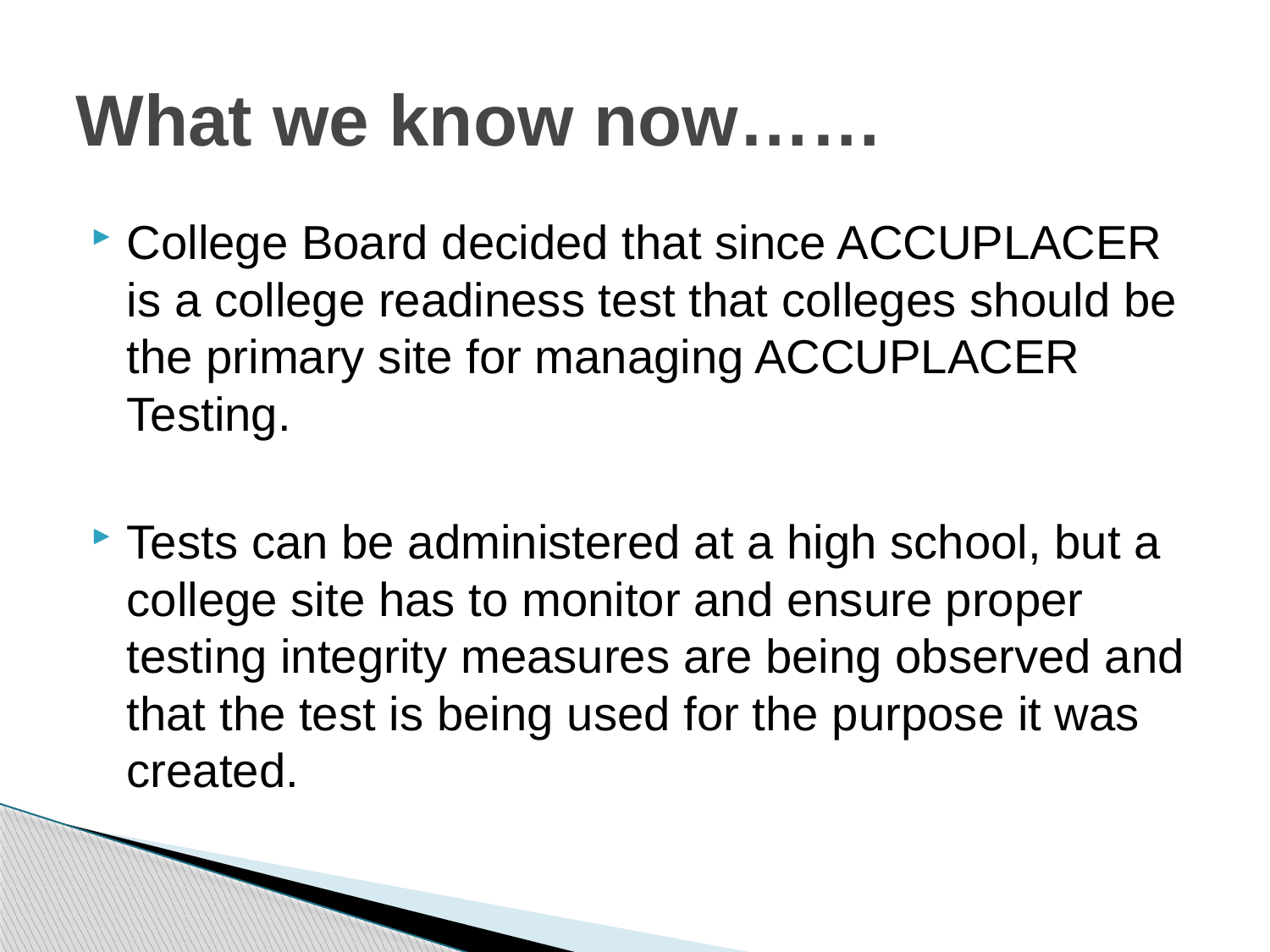

# What we know now……
College Board decided that since ACCUPLACER is a college readiness test that colleges should be the primary site for managing ACCUPLACER Testing.

Tests can be administered at a high school, but a college site has to monitor and ensure proper testing integrity measures are being observed and that the test is being used for the purpose it was created.